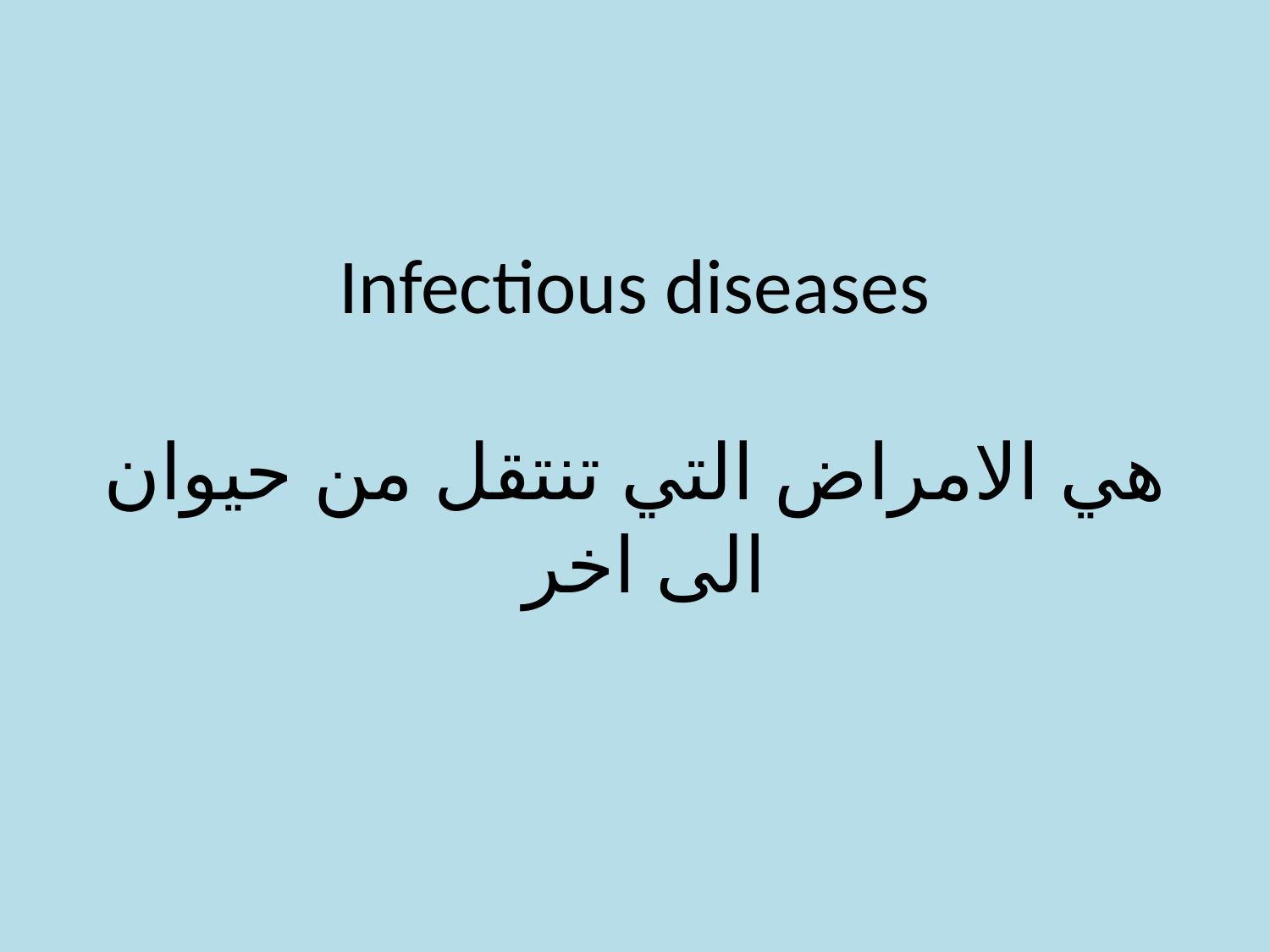

# Infectious diseases هي الامراض التي تنتقل من حيوان الى اخر